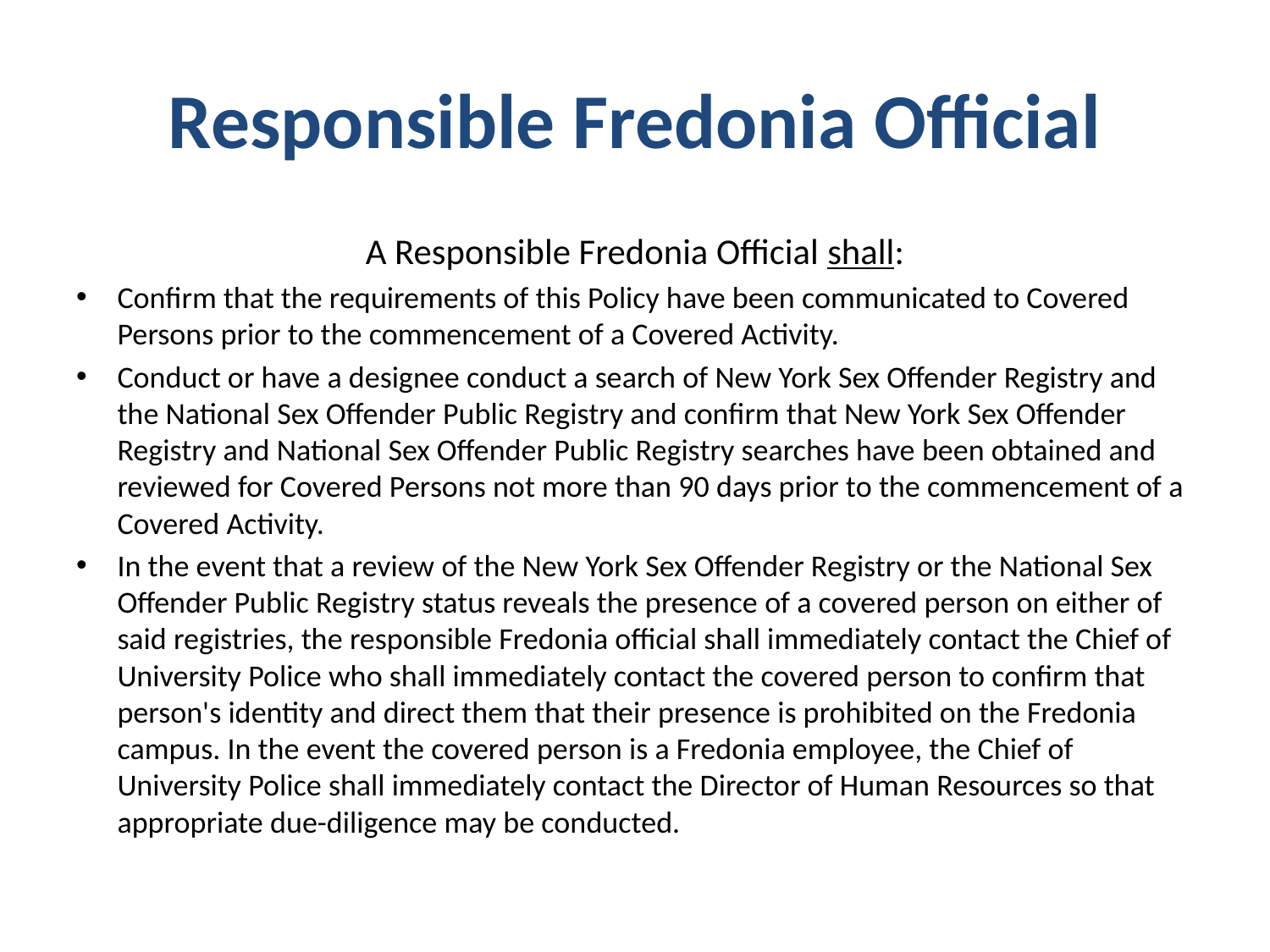

# Responsible Fredonia Official
A Responsible Fredonia Official shall:
Confirm that the requirements of this Policy have been communicated to Covered Persons prior to the commencement of a Covered Activity.
Conduct or have a designee conduct a search of New York Sex Offender Registry and the National Sex Offender Public Registry and confirm that New York Sex Offender Registry and National Sex Offender Public Registry searches have been obtained and reviewed for Covered Persons not more than 90 days prior to the commencement of a Covered Activity.
In the event that a review of the New York Sex Offender Registry or the National Sex Offender Public Registry status reveals the presence of a covered person on either of said registries, the responsible Fredonia official shall immediately contact the Chief of University Police who shall immediately contact the covered person to confirm that person's identity and direct them that their presence is prohibited on the Fredonia campus. In the event the covered person is a Fredonia employee, the Chief of University Police shall immediately contact the Director of Human Resources so that appropriate due-diligence may be conducted.